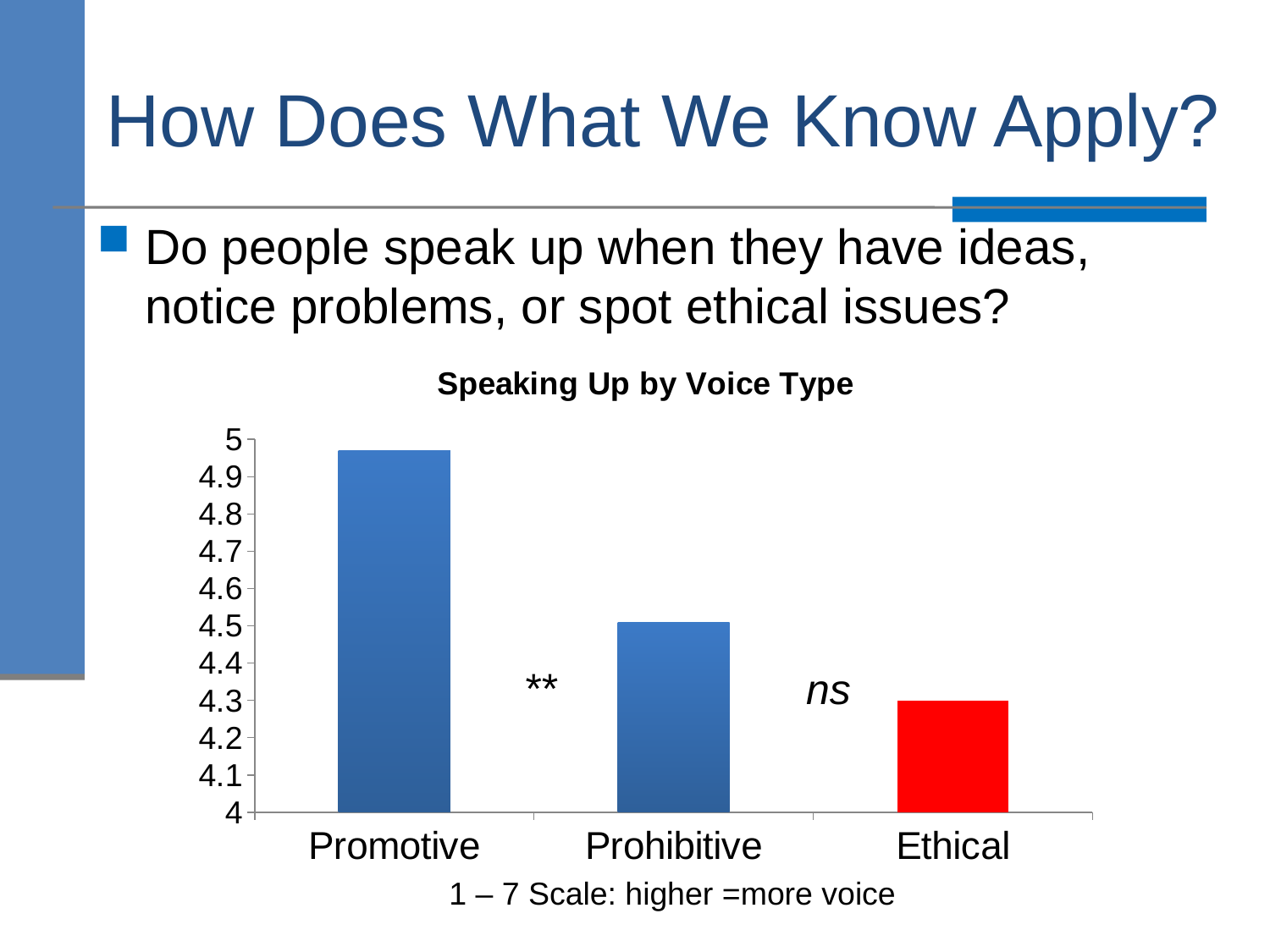

# How Does What We Know Apply?
Do people speak up when they have ideas, notice problems, or spot ethical issues?

### Chart: Speaking Up by Voice Type

| Category |  |
|---|---|
| Promotive | 4.97 |
| Prohibitive | 4.51 |
| Ethical | 4.3 |
**
ns
1 – 7 Scale: higher =more voice